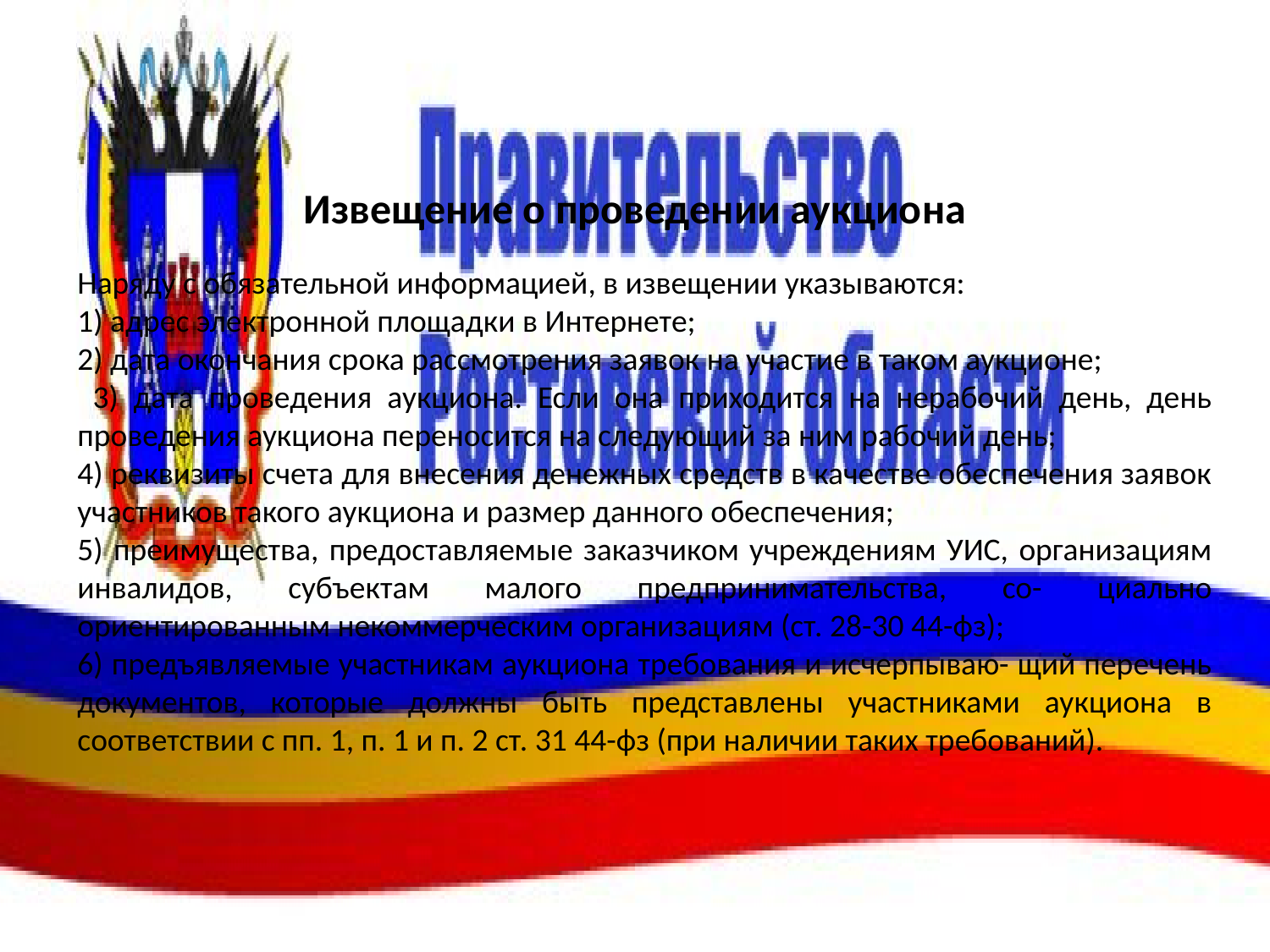

# Извещение о проведении аукциона
Наряду с обязательной информацией, в извещении указываются:
1) адрес электронной площадки в Интернете;
2) дата окончания срока рассмотрения заявок на участие в таком аукционе;
 3) дата проведения аукциона. Если она приходится на нерабочий день, день проведения аукциона переносится на следующий за ним рабочий день;
4) реквизиты счета для внесения денежных средств в качестве обеспечения заявок участников такого аукциона и размер данного обеспечения;
5) преимущества, предоставляемые заказчиком учреждениям УИС, организациям инвалидов, субъектам малого предпринимательства, со- циально ориентированным некоммерческим организациям (ст. 28-30 44-фз);
6) предъявляемые участникам аукциона требования и исчерпываю- щий перечень документов, которые должны быть представлены участниками аукциона в соответствии с пп. 1, п. 1 и п. 2 ст. 31 44-фз (при наличии таких требований).